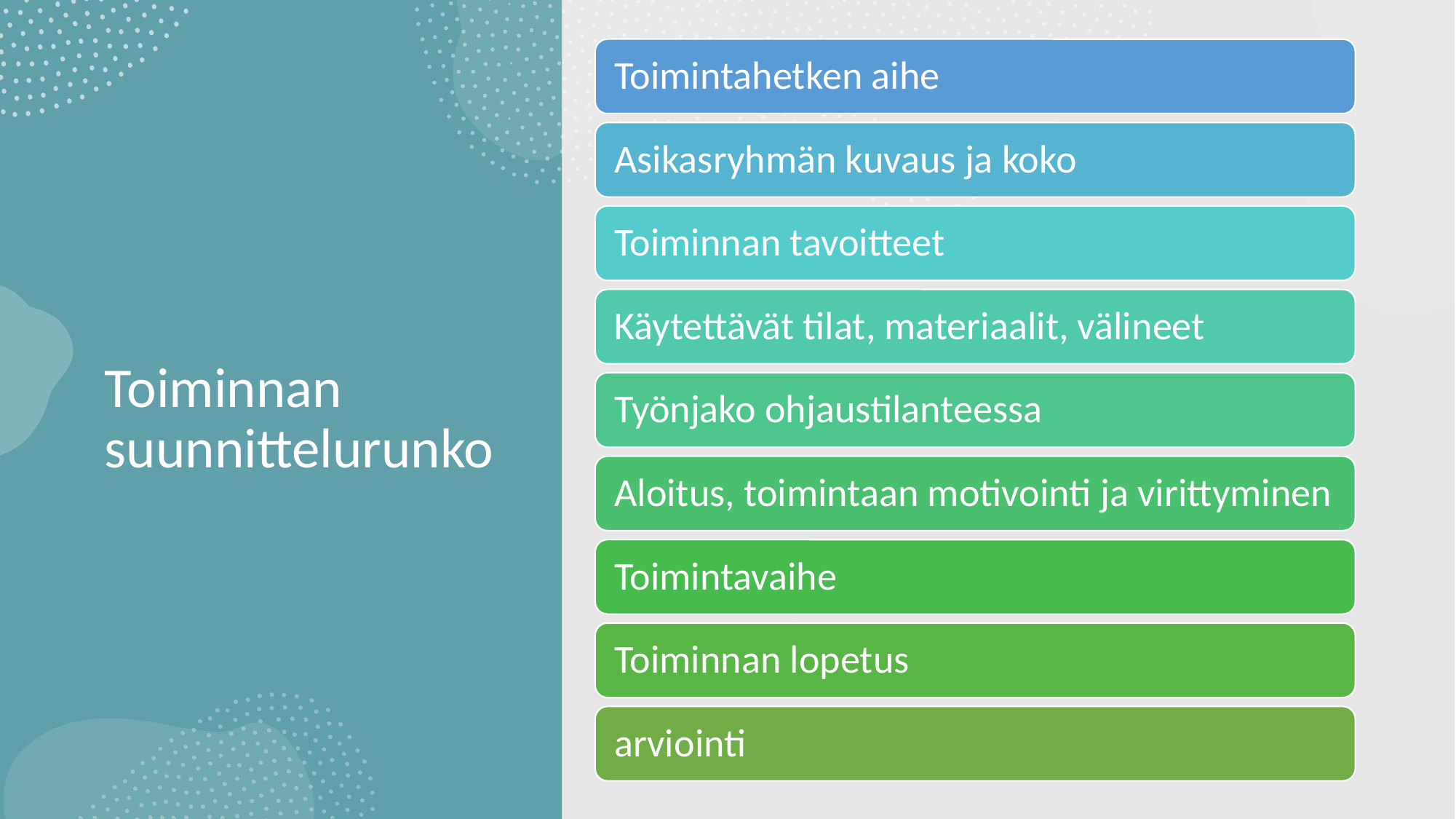

Toimintahetken aihe
Asikasryhmän kuvaus ja koko
Toiminnan tavoitteet
Käytettävät tilat, materiaalit, välineet
Työnjako ohjaustilanteessa
Aloitus, toimintaan motivointi ja virittyminen
Toimintavaihe
Toiminnan lopetus
arviointi
# Toiminnan  suunnittelurunko